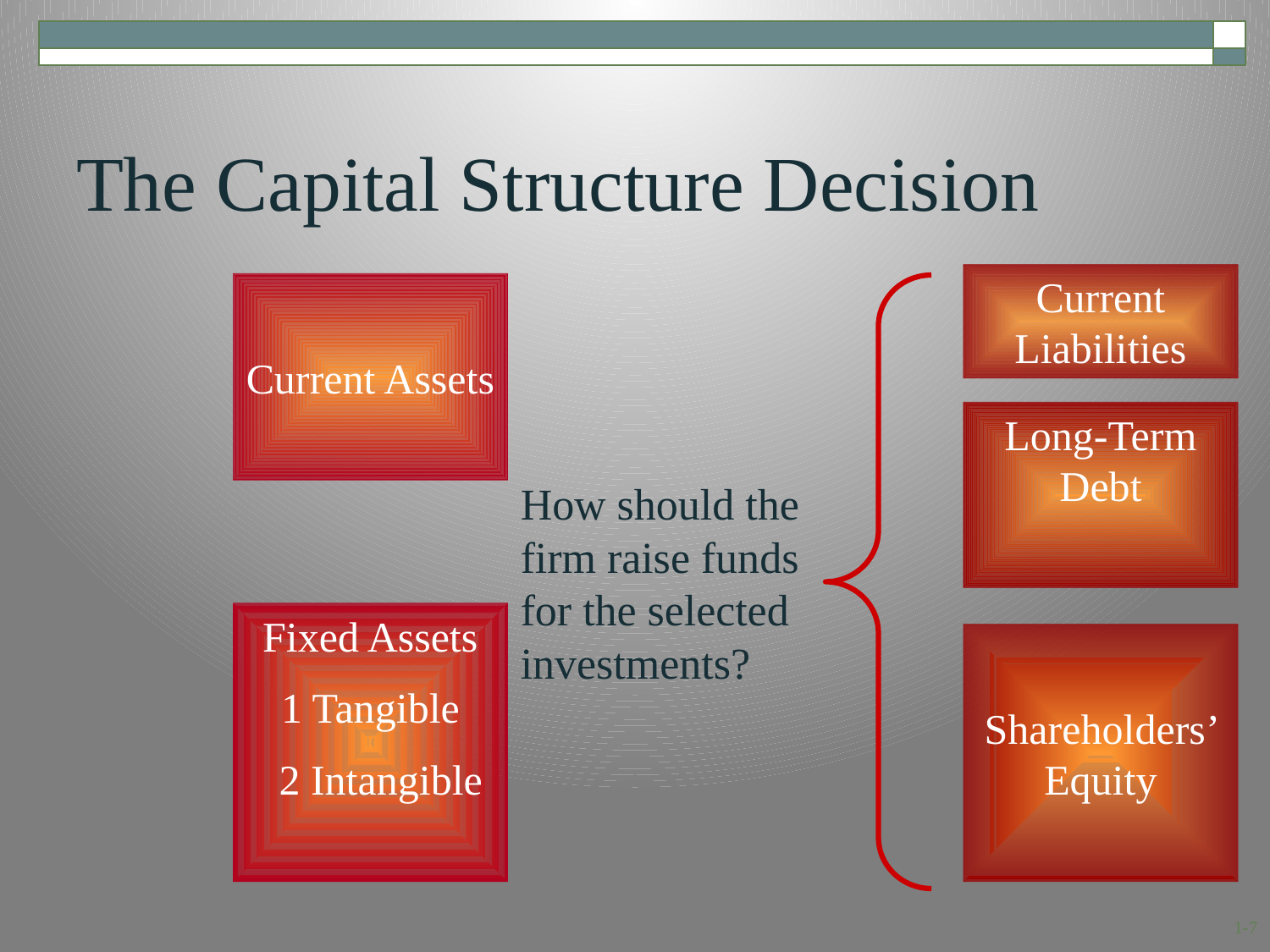

# The Capital Structure Decision
Current Liabilities

Current Assets

Long-Term Debt

How should the firm raise funds for the selected investments?
Fixed Assets
1 Tangible
  2 Intangible

Shareholders’ Equity